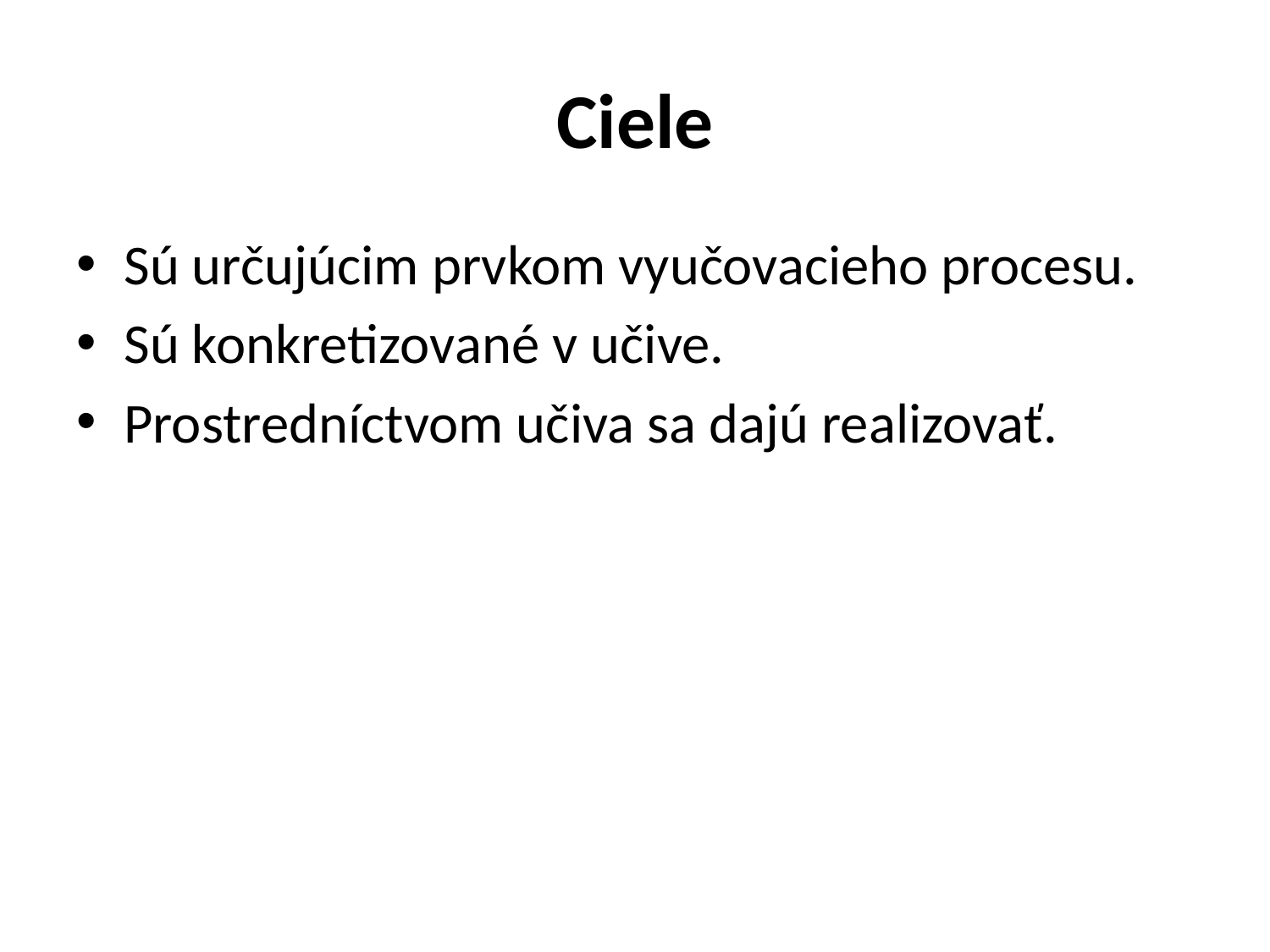

# Ciele
Sú určujúcim prvkom vyučovacieho procesu.
Sú konkretizované v učive.
Prostredníctvom učiva sa dajú realizovať.